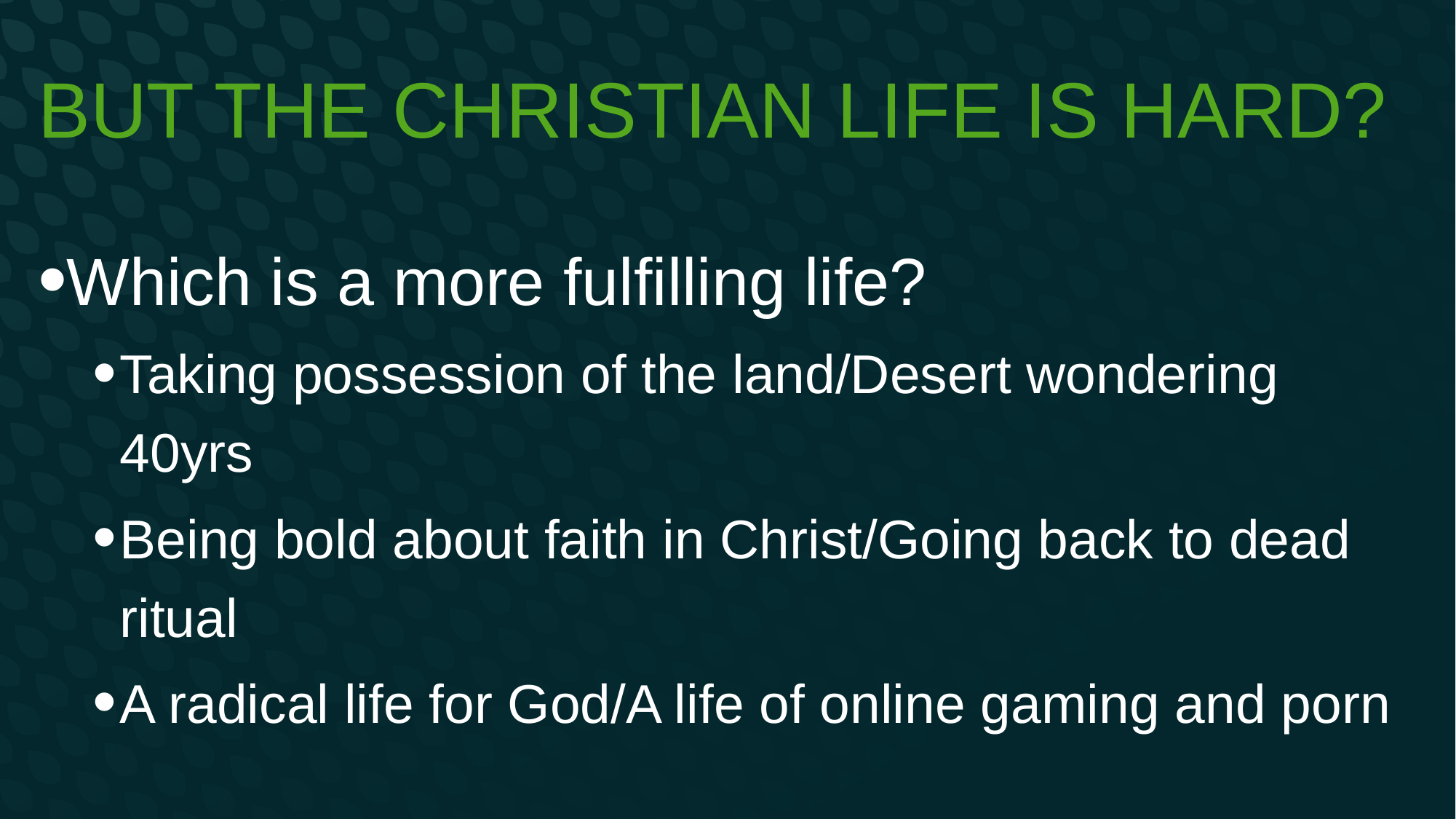

# But the Christian life is hard?
Which is a more fulfilling life?
Taking possession of the land/Desert wondering 40yrs
Being bold about faith in Christ/Going back to dead ritual
A radical life for God/A life of online gaming and porn